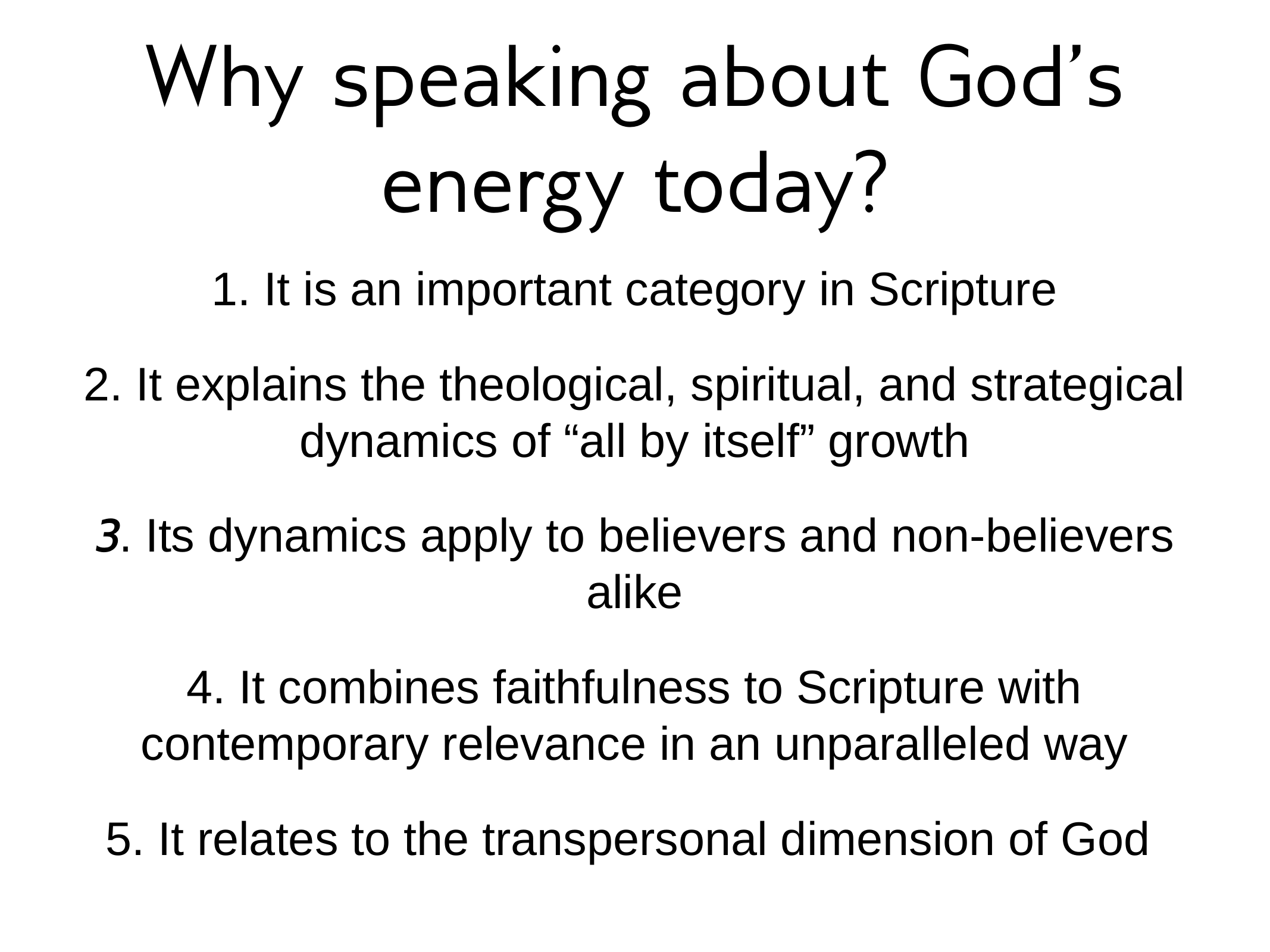

# Why speaking about God’s energy today?
1. It is an important category in Scripture
2. It explains the theological, spiritual, and strategical dynamics of “all by itself” growth
3. Its dynamics apply to believers and non-believers alike
4. It combines faithfulness to Scripture with contemporary relevance in an unparalleled way
5. It relates to the transpersonal dimension of God